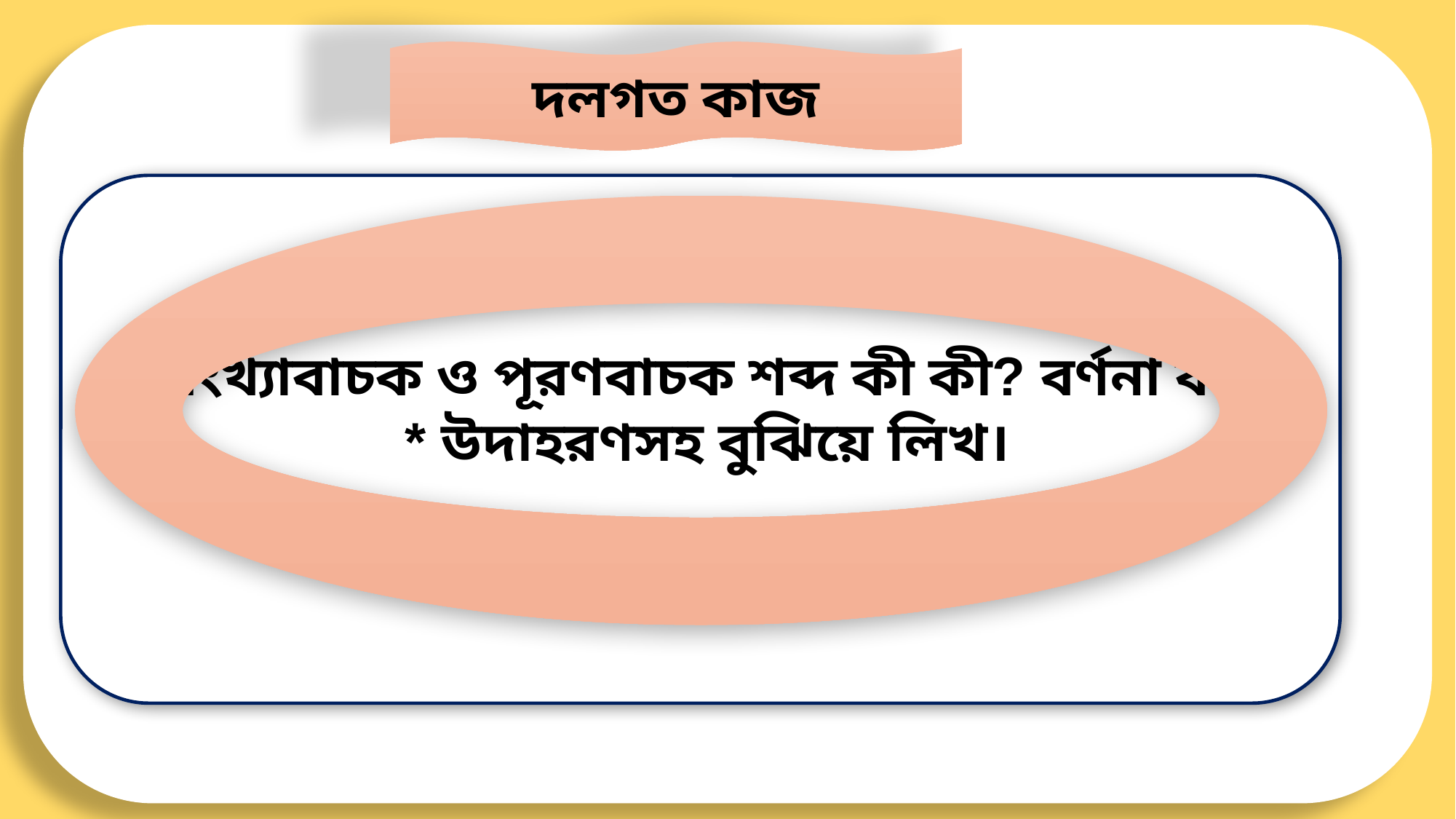

দলগত কাজ
 * সংখ্যাবাচক ও পূরণবাচক শব্দ কী কী? বর্ণনা কর।
 * উদাহরণসহ বুঝিয়ে লিখ।